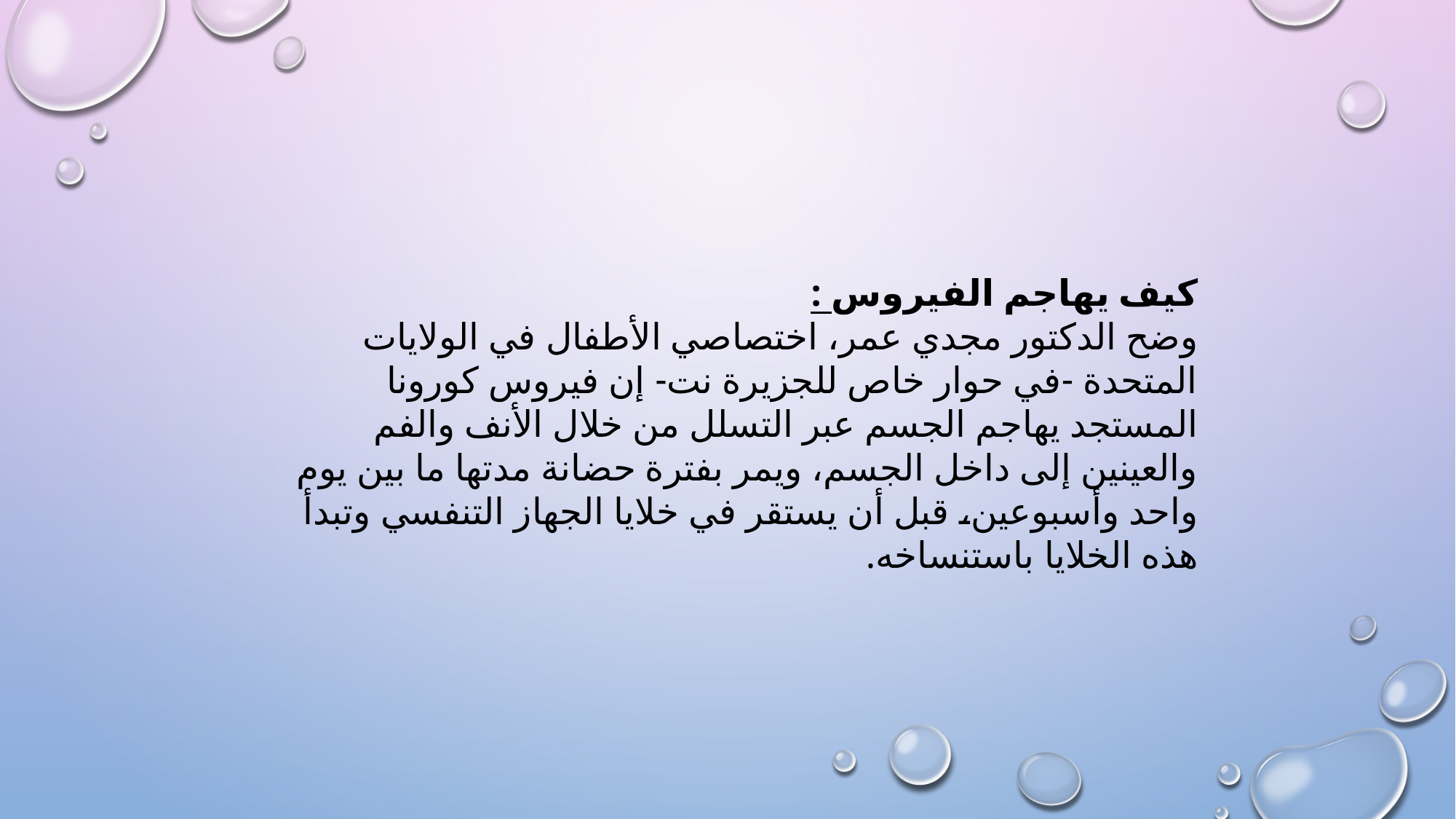

كيف يهاجم الفيروس :
وضح الدكتور مجدي عمر، اختصاصي الأطفال في الولايات المتحدة -في حوار خاص للجزيرة نت- إن فيروس كورونا المستجد يهاجم الجسم عبر التسلل من خلال الأنف والفم والعينين إلى داخل الجسم، ويمر بفترة حضانة مدتها ما بين يوم واحد وأسبوعين، قبل أن يستقر في خلايا الجهاز التنفسي وتبدأ هذه الخلايا باستنساخه.